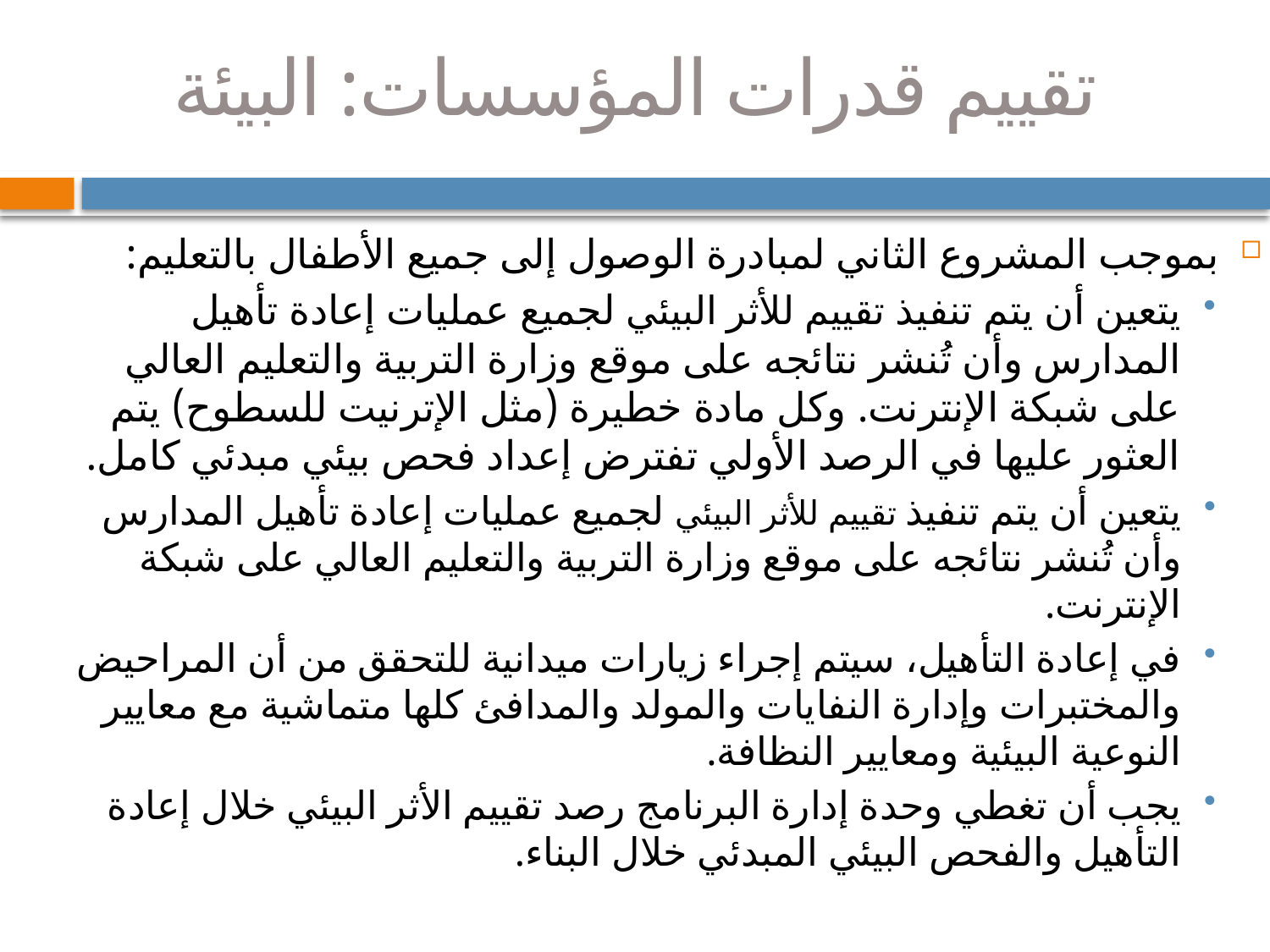

# تقييم قدرات المؤسسات: البيئة
بموجب المشروع الثاني لمبادرة الوصول إلى جميع الأطفال بالتعليم:
يتعين أن يتم تنفيذ تقييم للأثر البيئي لجميع عمليات إعادة تأهيل المدارس وأن تُنشر نتائجه على موقع وزارة التربية والتعليم العالي على شبكة الإنترنت. وكل مادة خطيرة (مثل الإترنيت للسطوح) يتم العثور عليها في الرصد الأولي تفترض إعداد فحص بيئي مبدئي كامل.
يتعين أن يتم تنفيذ تقييم للأثر البيئي لجميع عمليات إعادة تأهيل المدارس وأن تُنشر نتائجه على موقع وزارة التربية والتعليم العالي على شبكة الإنترنت.
في إعادة التأهيل، سيتم إجراء زيارات ميدانية للتحقق من أن المراحيض والمختبرات وإدارة النفايات والمولد والمدافئ كلها متماشية مع معايير النوعية البيئية ومعايير النظافة.
يجب أن تغطي وحدة إدارة البرنامج رصد تقييم الأثر البيئي خلال إعادة التأهيل والفحص البيئي المبدئي خلال البناء.